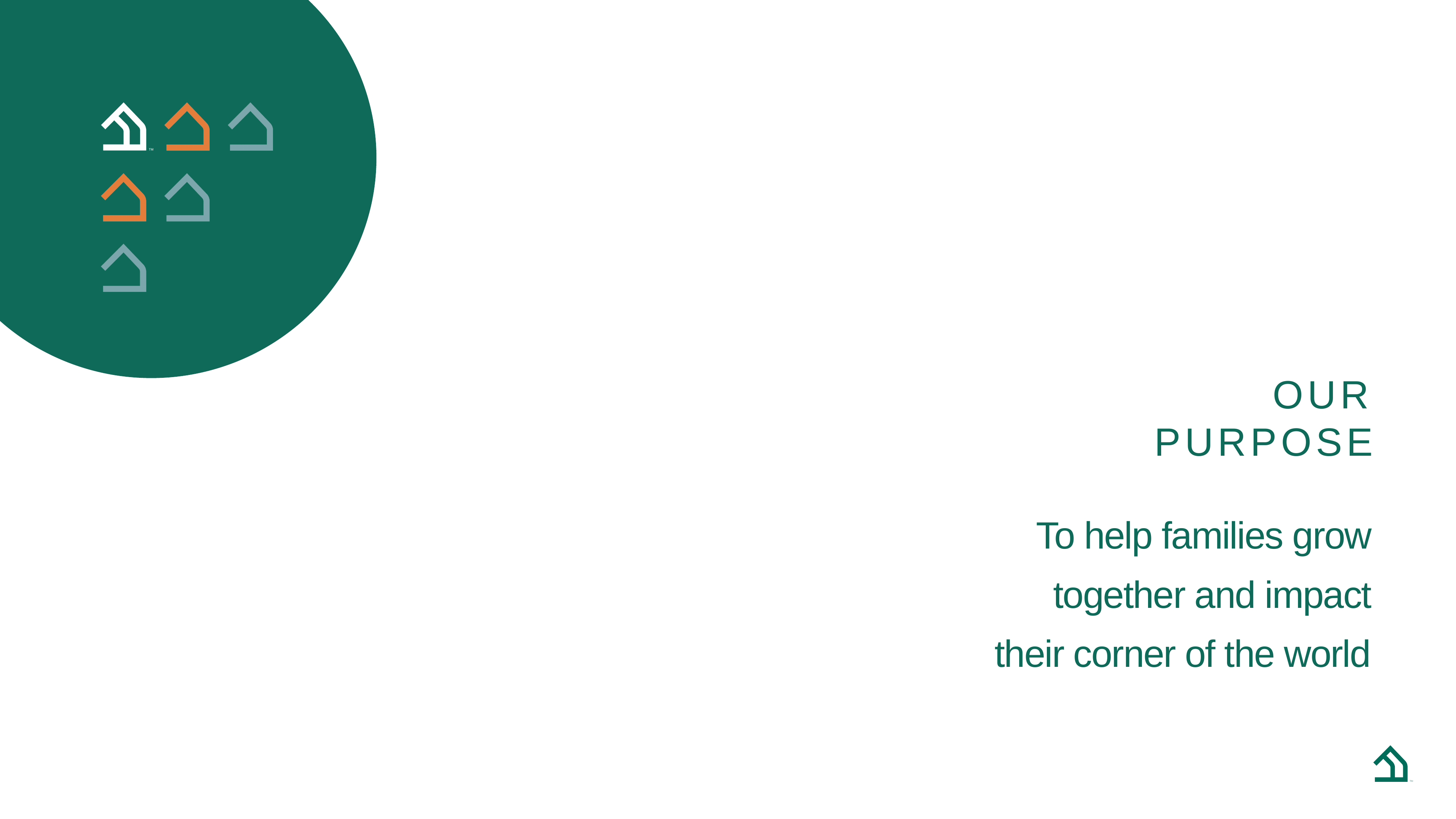

Our PURPOSE
One
home
at a time
To help families grow together and impact their corner of the world